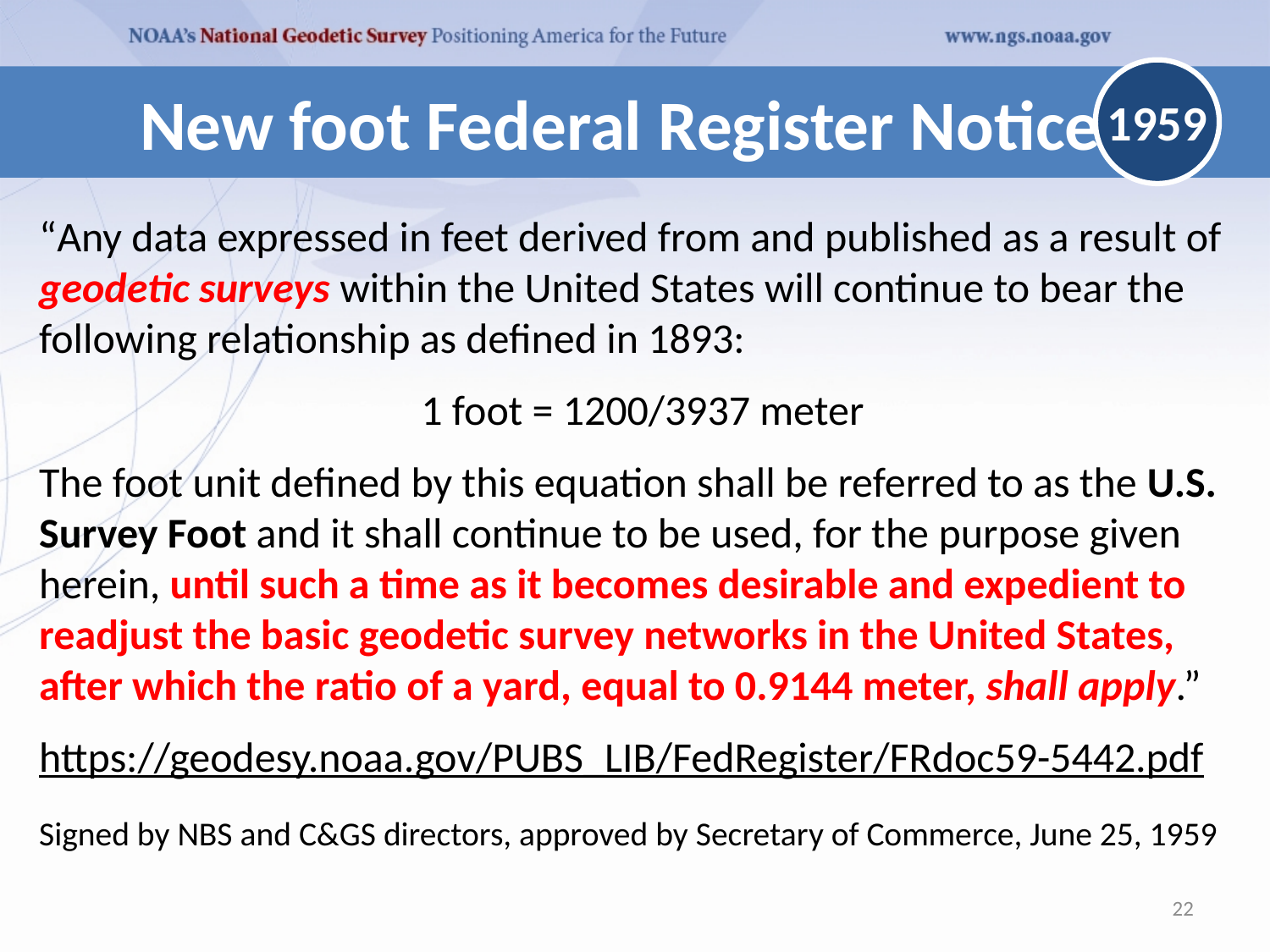

# New foot Federal Register Notice
1959
“Any data expressed in feet derived from and published as a result of geodetic surveys within the United States will continue to bear the following relationship as defined in 1893:
1 foot = 1200/3937 meter
The foot unit defined by this equation shall be referred to as the U.S. Survey Foot and it shall continue to be used, for the purpose given herein, until such a time as it becomes desirable and expedient to readjust the basic geodetic survey networks in the United States, after which the ratio of a yard, equal to 0.9144 meter, shall apply.”
https://geodesy.noaa.gov/PUBS_LIB/FedRegister/FRdoc59-5442.pdf
Signed by NBS and C&GS directors, approved by Secretary of Commerce, June 25, 1959
22